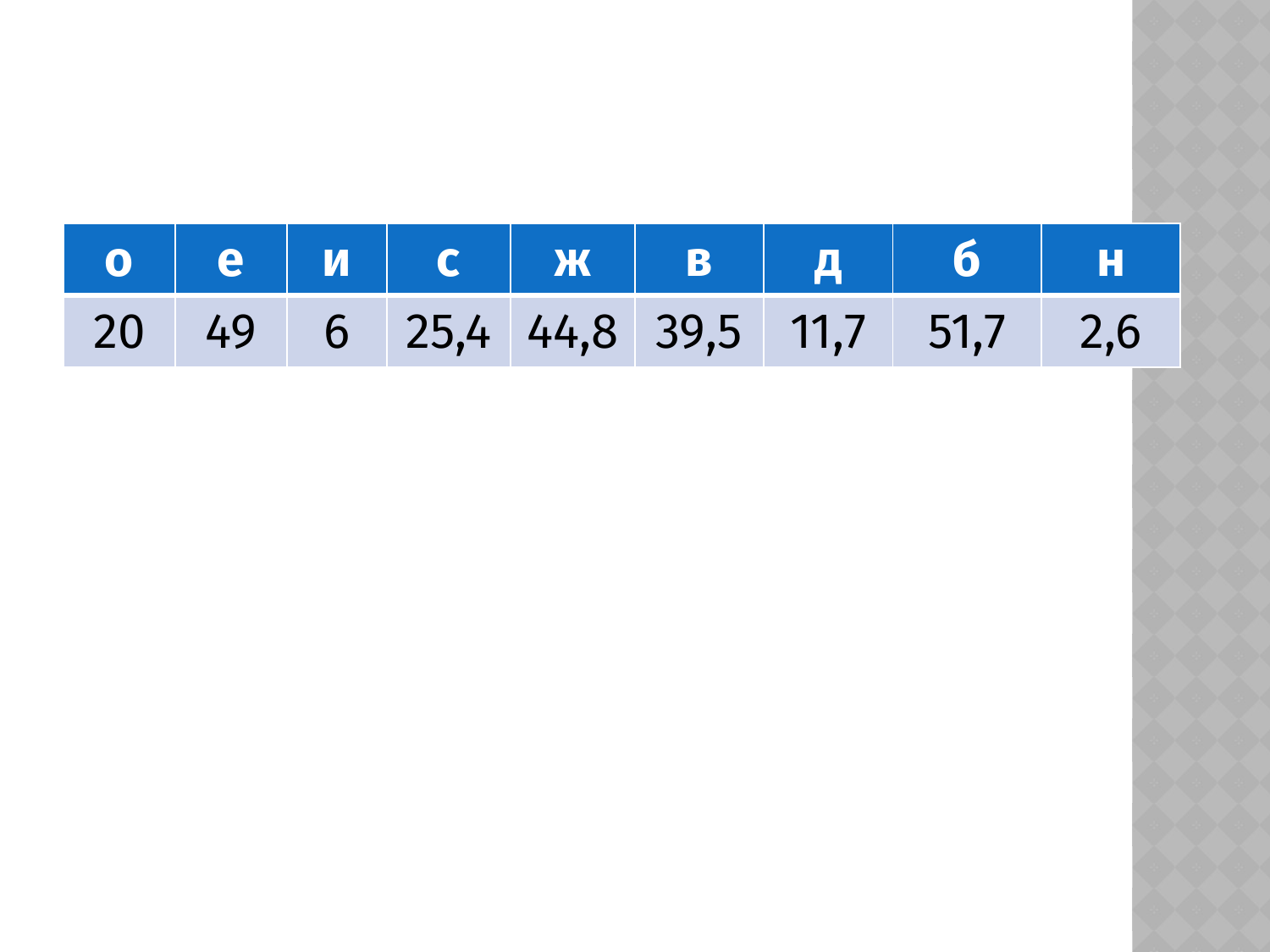

#
| о | е | и | с | ж | в | д | б | н |
| --- | --- | --- | --- | --- | --- | --- | --- | --- |
| 20 | 49 | 6 | 25,4 | 44,8 | 39,5 | 11,7 | 51,7 | 2,6 |